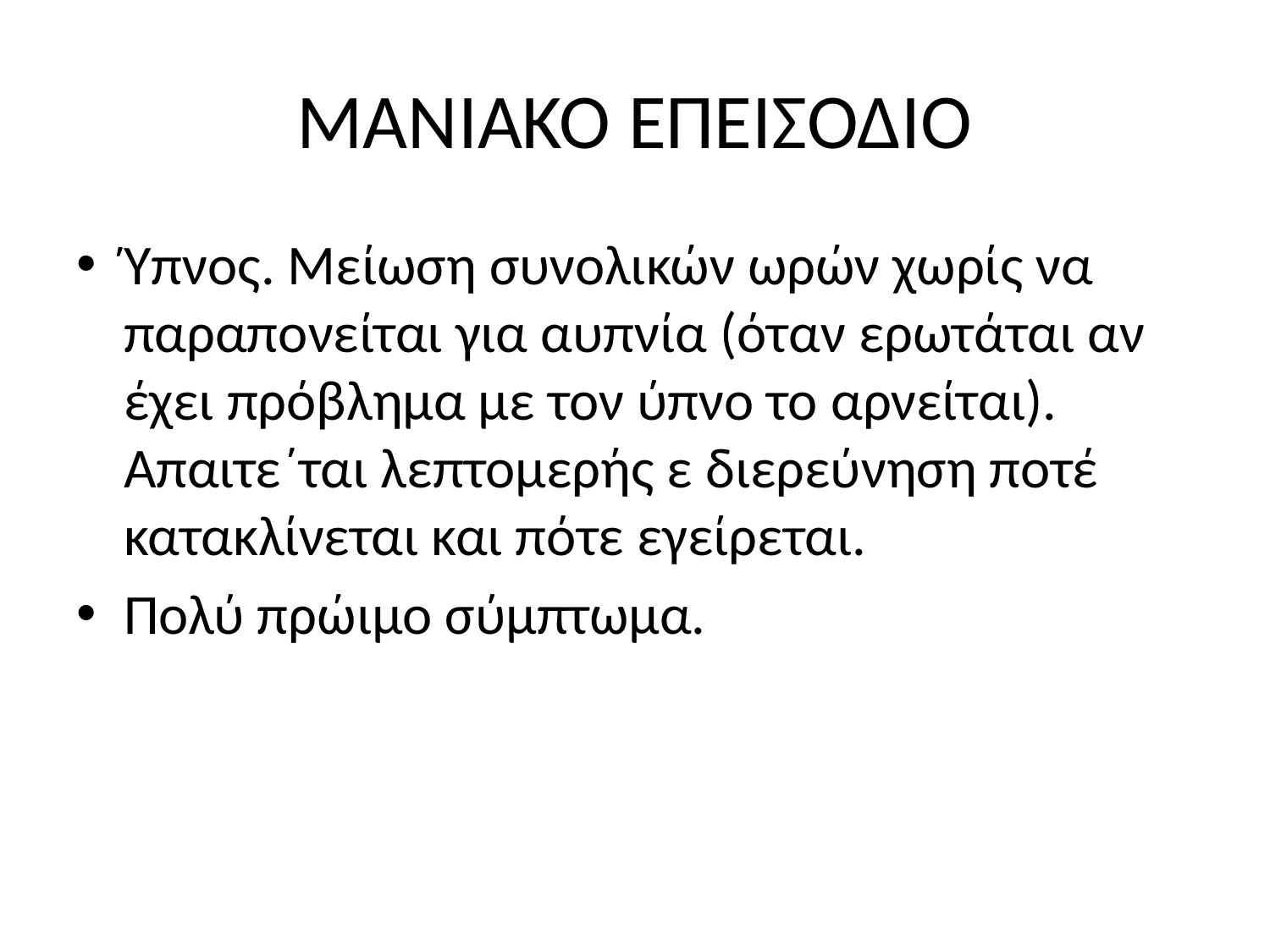

# ΜΑΝΙΑΚΟ ΕΠΕΙΣΟΔΙΟ
Ύπνος. Μείωση συνολικών ωρών χωρίς να παραπονείται για αυπνία (όταν ερωτάται αν έχει πρόβλημα με τον ύπνο το αρνείται). Απαιτε΄ται λεπτομερής ε διερεύνηση ποτέ κατακλίνεται και πότε εγείρεται.
Πολύ πρώιμο σύμπτωμα.